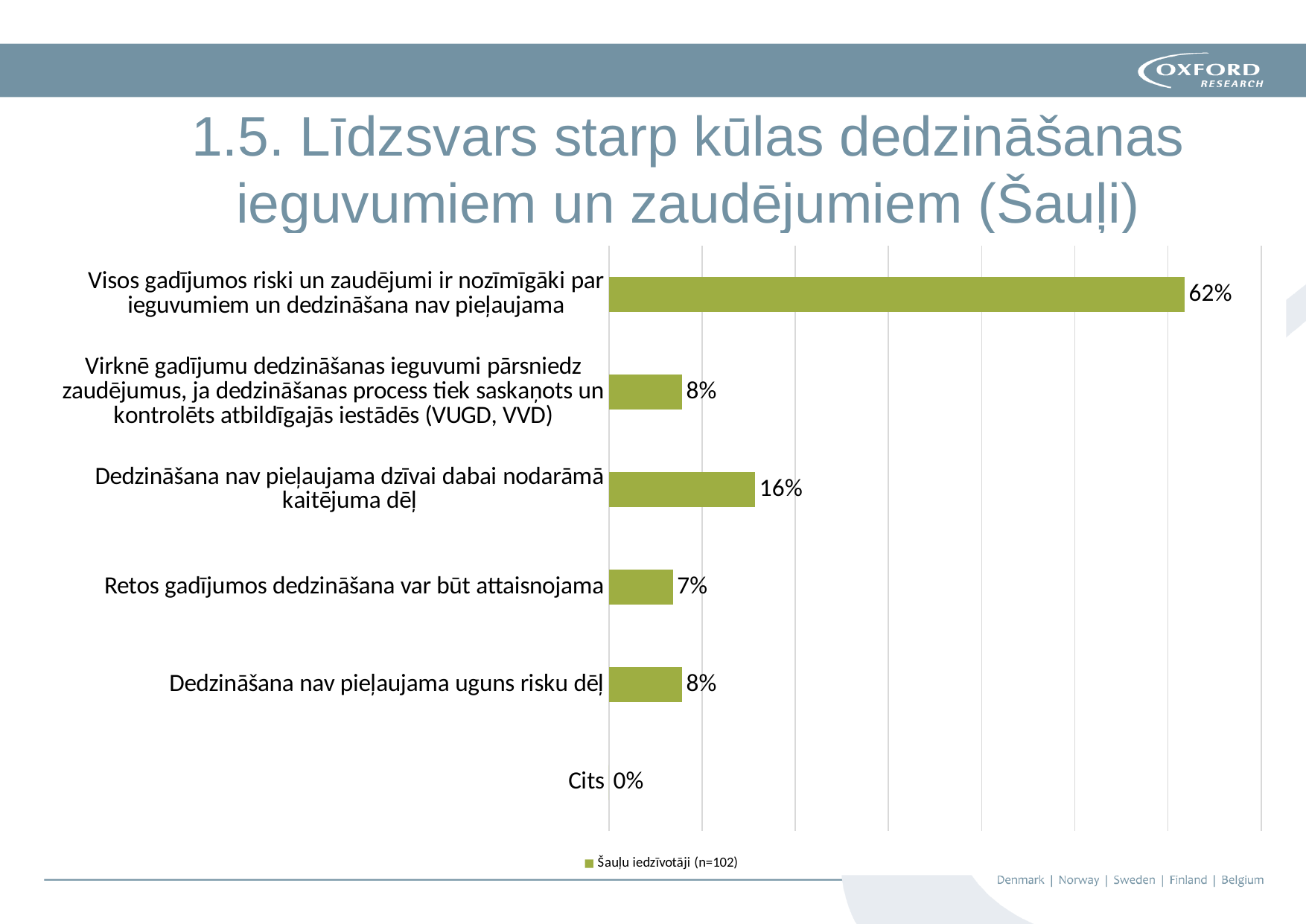

# 1.5. Līdzsvars starp kūlas dedzināšanas ieguvumiem un zaudējumiem (Šauļi)

### Chart

| Category | Šauļu iedzīvotāji (n=102) |
|---|---|
| Cits | 0.0 |
| Dedzināšana nav pieļaujama uguns risku dēļ | 0.0784313725490196 |
| Retos gadījumos dedzināšana var būt attaisnojama | 0.06862745098039216 |
| Dedzināšana nav pieļaujama dzīvai dabai nodarāmā kaitējuma dēļ | 0.1568627450980392 |
| Virknē gadījumu dedzināšanas ieguvumi pārsniedz zaudējumus, ja dedzināšanas process tiek saskaņots un kontrolēts atbildīgajās iestādēs (VUGD, VVD) | 0.0784313725490196 |
| Visos gadījumos riski un zaudējumi ir nozīmīgāki par ieguvumiem un dedzināšana nav pieļaujama | 0.6176470588235294 |